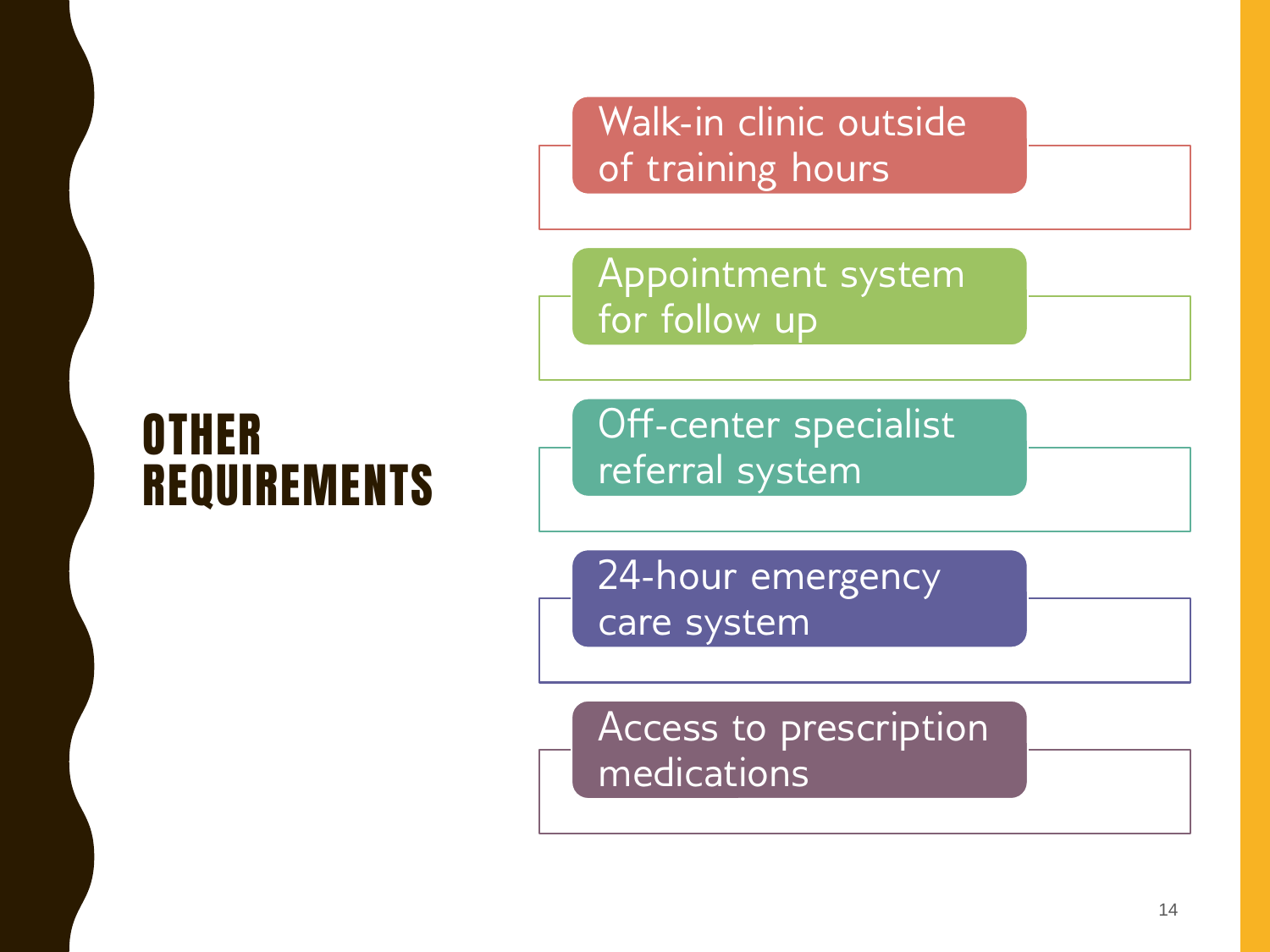

# Other Requirements
Walk-in clinic outside of training hours
Appointment system for follow up
Off-center specialist referral system
24-hour emergency care system
Access to prescription medications
14